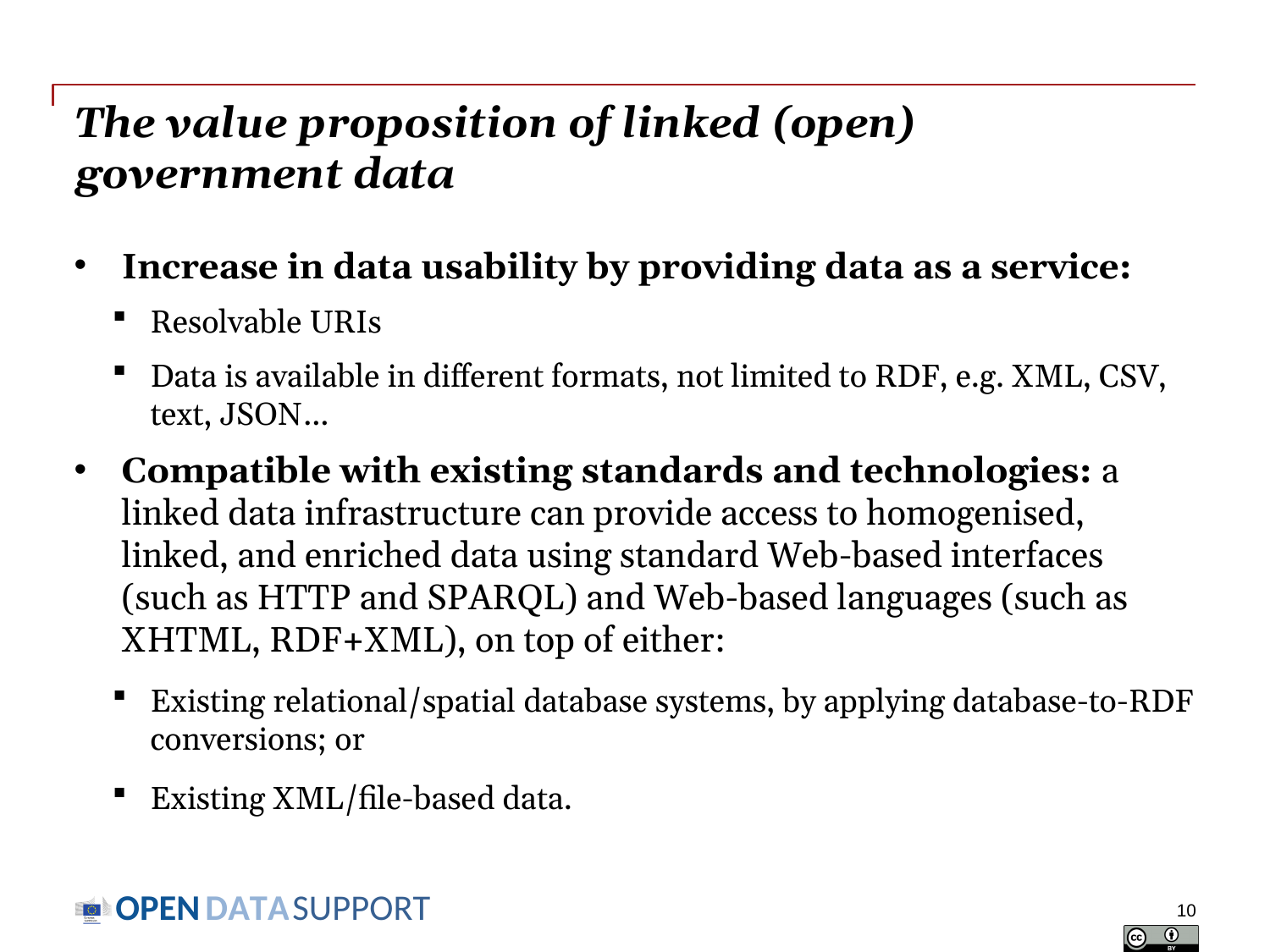

# The value proposition of linked (open) government data
Increase in data usability by providing data as a service:
Resolvable URIs
Data is available in different formats, not limited to RDF, e.g. XML, CSV, text, JSON…
Compatible with existing standards and technologies: a linked data infrastructure can provide access to homogenised, linked, and enriched data using standard Web-based interfaces (such as HTTP and SPARQL) and Web-based languages (such as XHTML, RDF+XML), on top of either:
Existing relational/spatial database systems, by applying database-to-RDF conversions; or
Existing XML/file-based data.

10